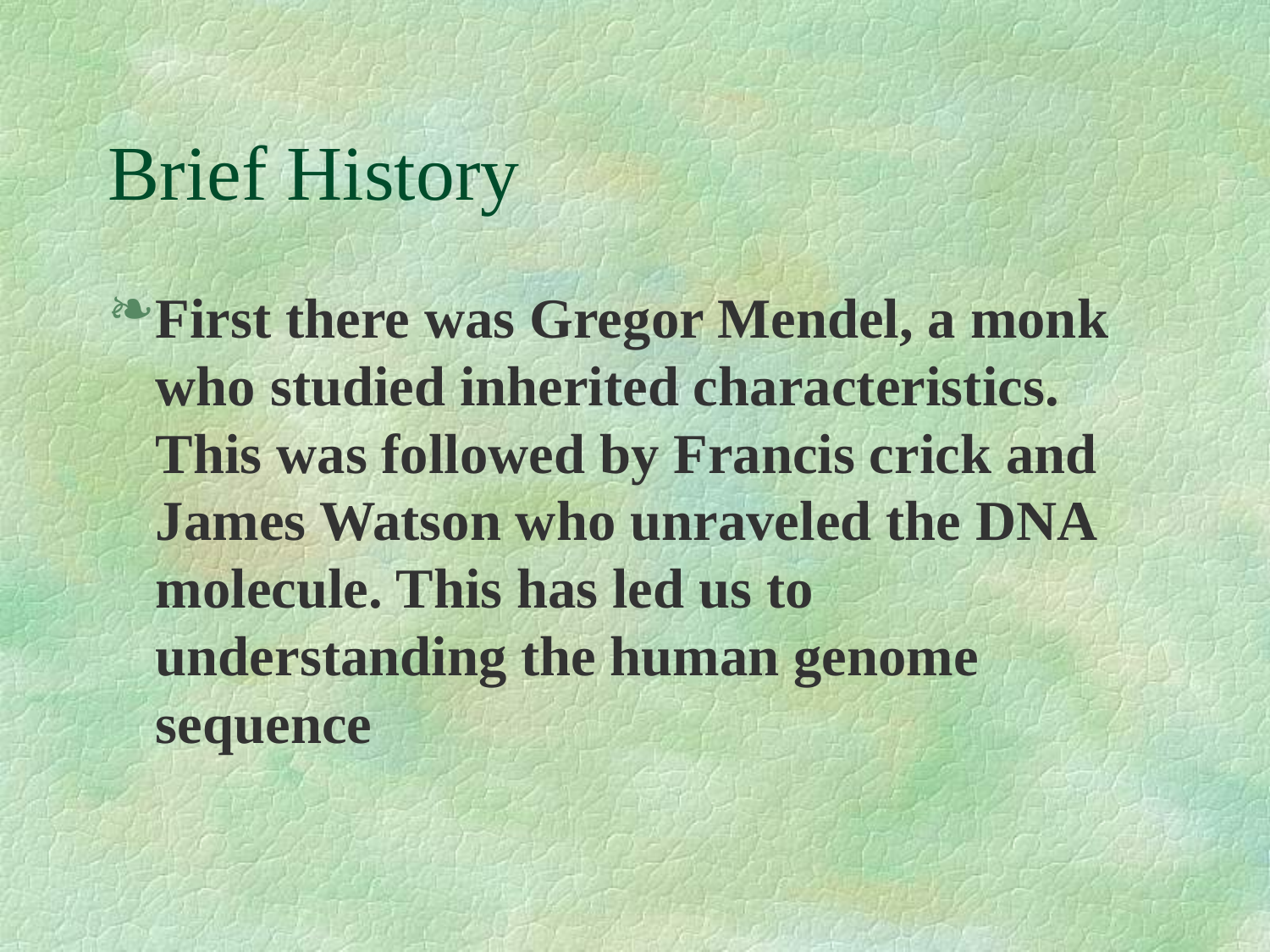

# Brief History
First there was Gregor Mendel, a monk who studied inherited characteristics. This was followed by Francis crick and James Watson who unraveled the DNA molecule. This has led us to understanding the human genome sequence